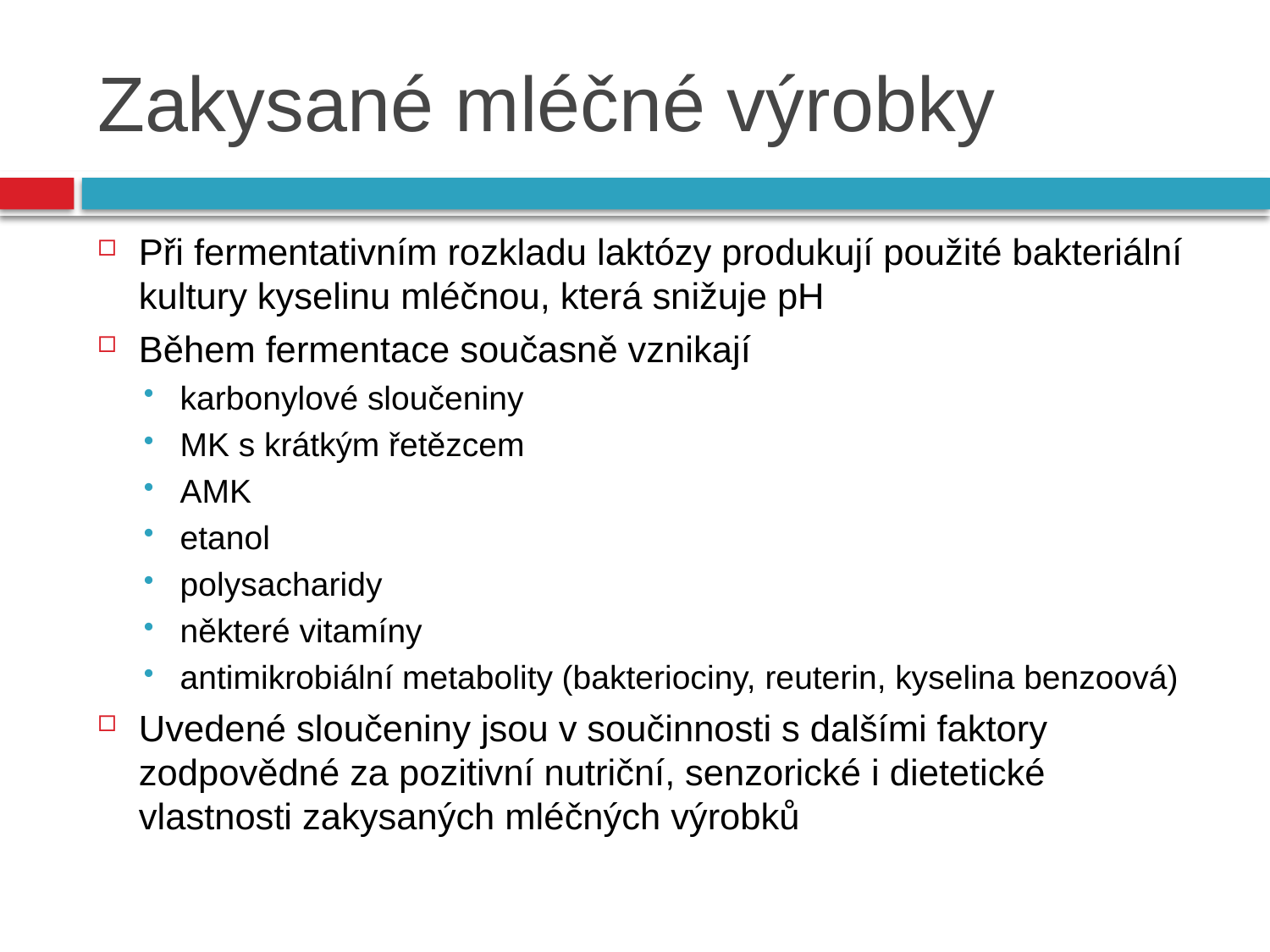

# Zakysané mléčné výrobky
Při fermentativním rozkladu laktózy produkují použité bakteriální kultury kyselinu mléčnou, která snižuje pH
Během fermentace současně vznikají
karbonylové sloučeniny
MK s krátkým řetězcem
AMK
etanol
polysacharidy
některé vitamíny
antimikrobiální metabolity (bakteriociny, reuterin, kyselina benzoová)
Uvedené sloučeniny jsou v součinnosti s dalšími faktory zodpovědné za pozitivní nutriční, senzorické i dietetické vlastnosti zakysaných mléčných výrobků